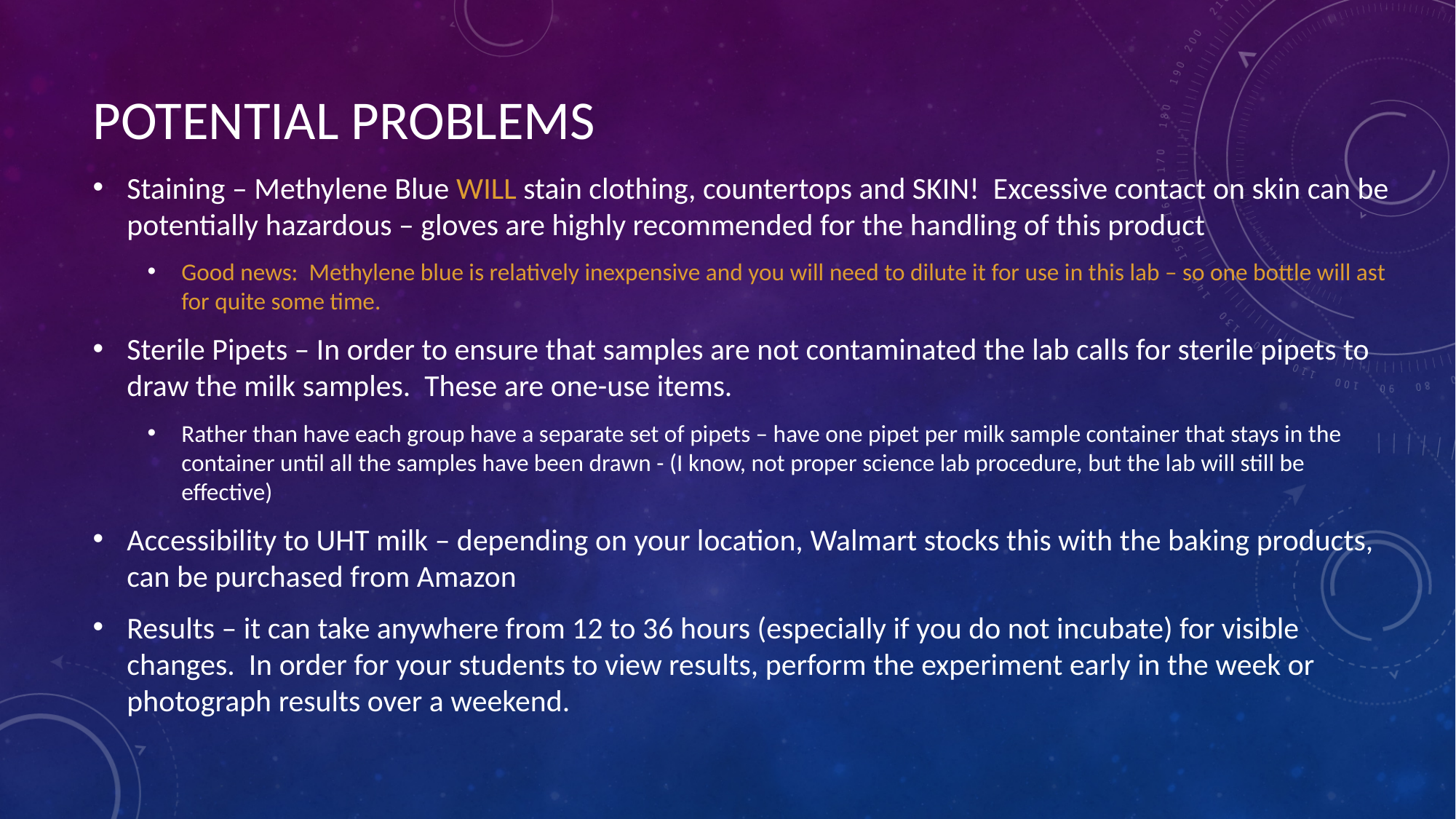

# Potential Problems
Staining – Methylene Blue WILL stain clothing, countertops and SKIN!  Excessive contact on skin can be potentially hazardous – gloves are highly recommended for the handling of this product
Good news:  Methylene blue is relatively inexpensive and you will need to dilute it for use in this lab – so one bottle will ast for quite some time.
Sterile Pipets – In order to ensure that samples are not contaminated the lab calls for sterile pipets to draw the milk samples.  These are one-use items.
Rather than have each group have a separate set of pipets – have one pipet per milk sample container that stays in the container until all the samples have been drawn - (I know, not proper science lab procedure, but the lab will still be effective)
Accessibility to UHT milk – depending on your location, Walmart stocks this with the baking products, can be purchased from Amazon
Results – it can take anywhere from 12 to 36 hours (especially if you do not incubate) for visible changes.  In order for your students to view results, perform the experiment early in the week or photograph results over a weekend.